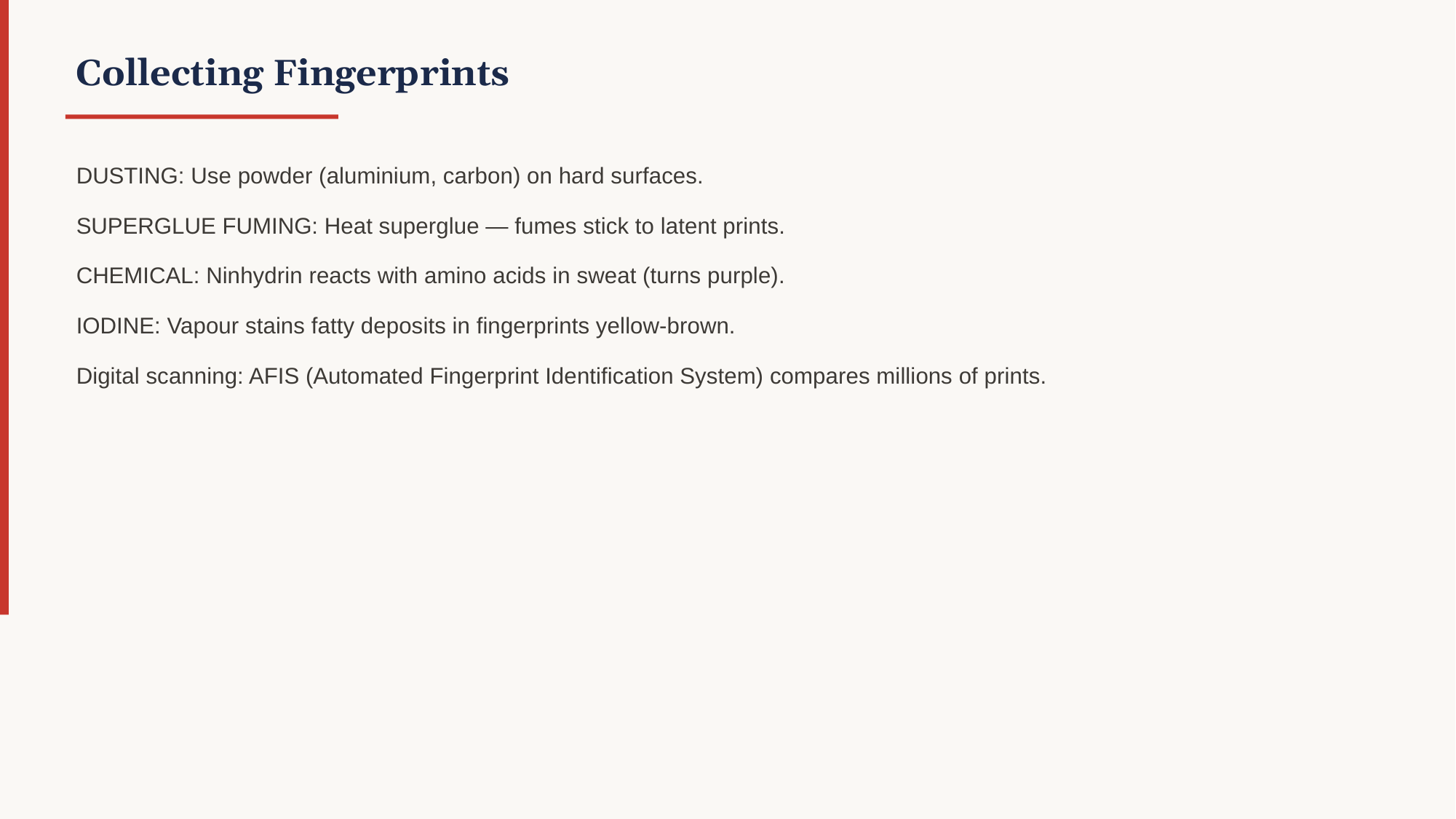

Collecting Fingerprints

DUSTING: Use powder (aluminium, carbon) on hard surfaces.
SUPERGLUE FUMING: Heat superglue — fumes stick to latent prints.
CHEMICAL: Ninhydrin reacts with amino acids in sweat (turns purple).
IODINE: Vapour stains fatty deposits in fingerprints yellow-brown.
Digital scanning: AFIS (Automated Fingerprint Identification System) compares millions of prints.